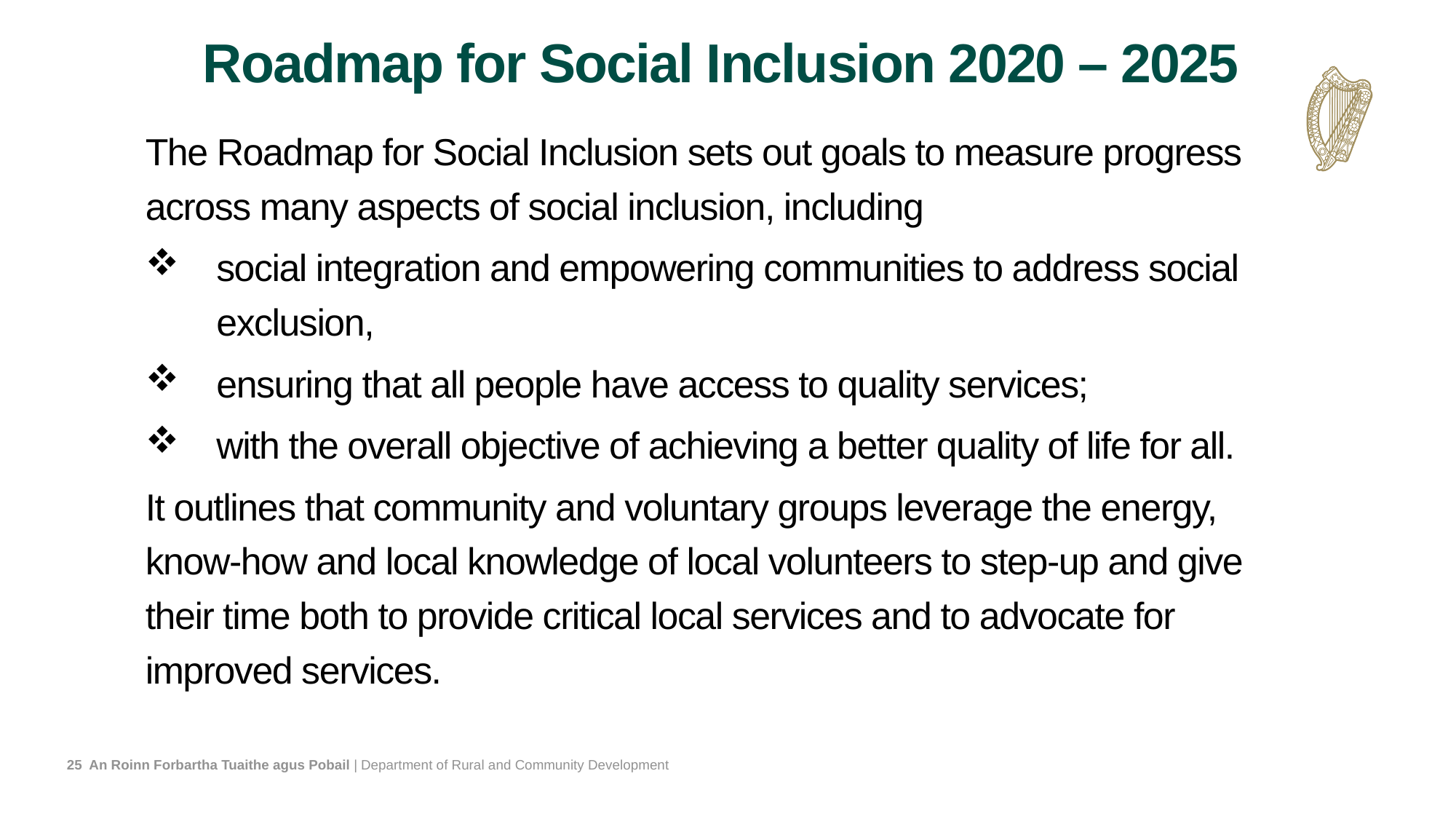

# Roadmap for Social Inclusion 2020 – 2025
The Roadmap for Social Inclusion sets out goals to measure progress across many aspects of social inclusion, including
social integration and empowering communities to address social exclusion,
ensuring that all people have access to quality services;
with the overall objective of achieving a better quality of life for all.
It outlines that community and voluntary groups leverage the energy, know-how and local knowledge of local volunteers to step-up and give their time both to provide critical local services and to advocate for improved services.